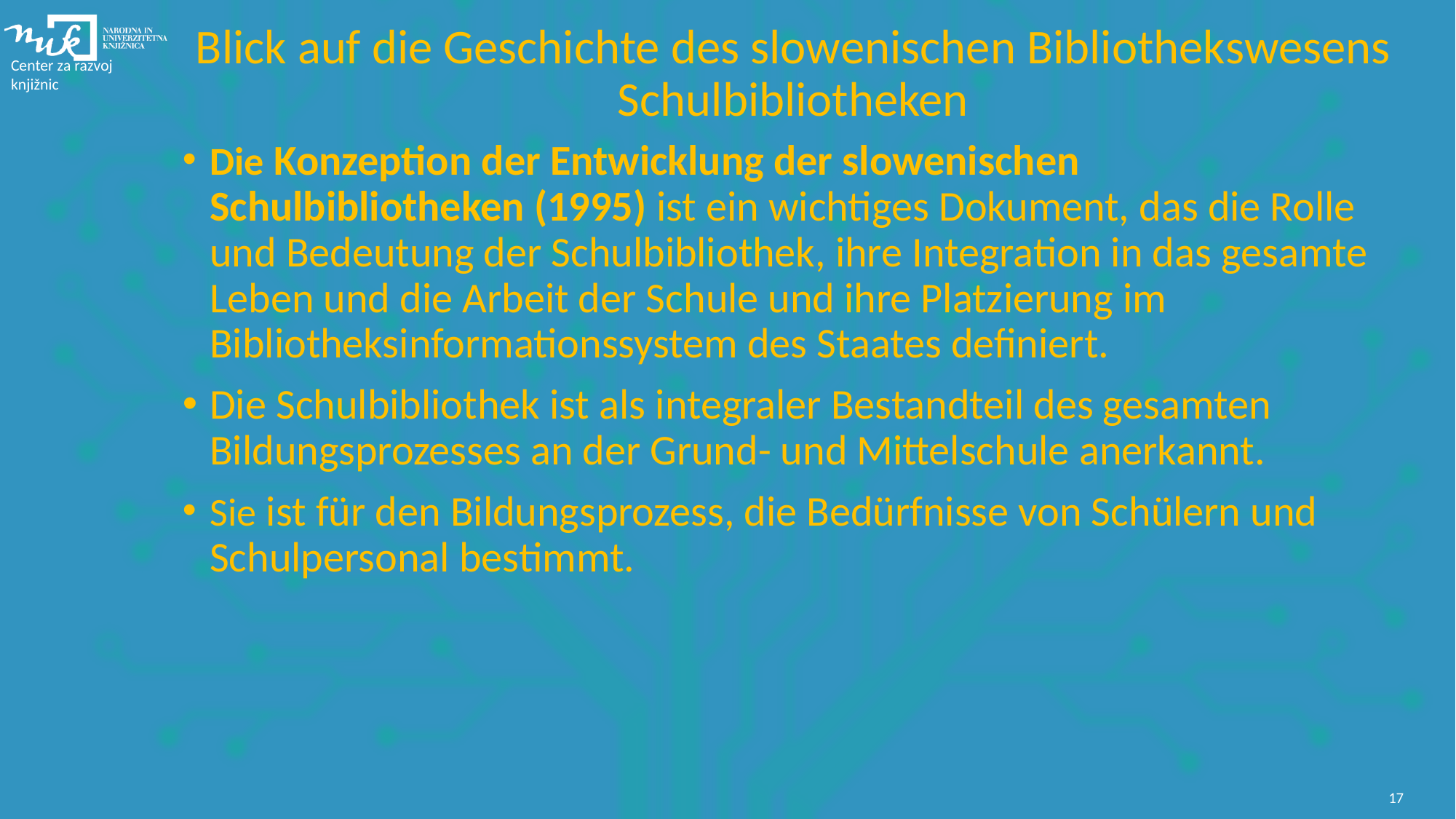

# Blick auf die Geschichte des slowenischen Bibliothekswesens Schulbibliotheken
Die Konzeption der Entwicklung der slowenischen Schulbibliotheken (1995) ist ein wichtiges Dokument, das die Rolle und Bedeutung der Schulbibliothek, ihre Integration in das gesamte Leben und die Arbeit der Schule und ihre Platzierung im Bibliotheksinformationssystem des Staates definiert.
Die Schulbibliothek ist als integraler Bestandteil des gesamten Bildungsprozesses an der Grund- und Mittelschule anerkannt.
Sie ist für den Bildungsprozess, die Bedürfnisse von Schülern und Schulpersonal bestimmt.

17